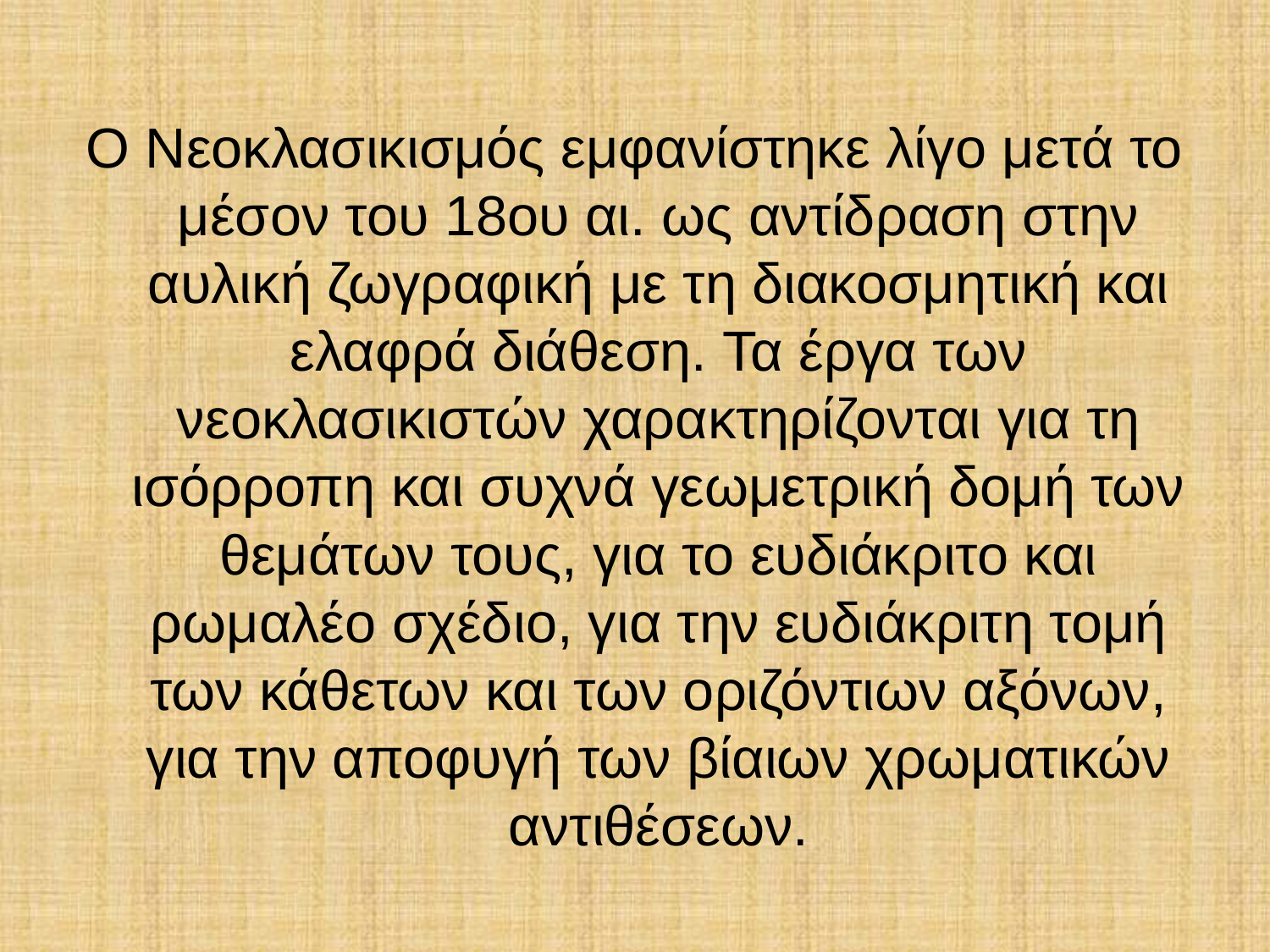

Ο Νεοκλασικισμός εμφανίστηκε λίγο μετά το μέσον του 18ου αι. ως αντίδραση στην αυλική ζωγραφική με τη διακοσμητική και ελαφρά διάθεση. Τα έργα των νεοκλασικιστών χαρακτηρίζονται για τη ισόρροπη και συχνά γεωμετρική δομή των θεμάτων τους, για το ευδιάκριτο και ρωμαλέο σχέδιο, για την ευδιάκριτη τομή των κάθετων και των οριζόντιων αξόνων, για την αποφυγή των βίαιων χρωματικών αντιθέσεων.